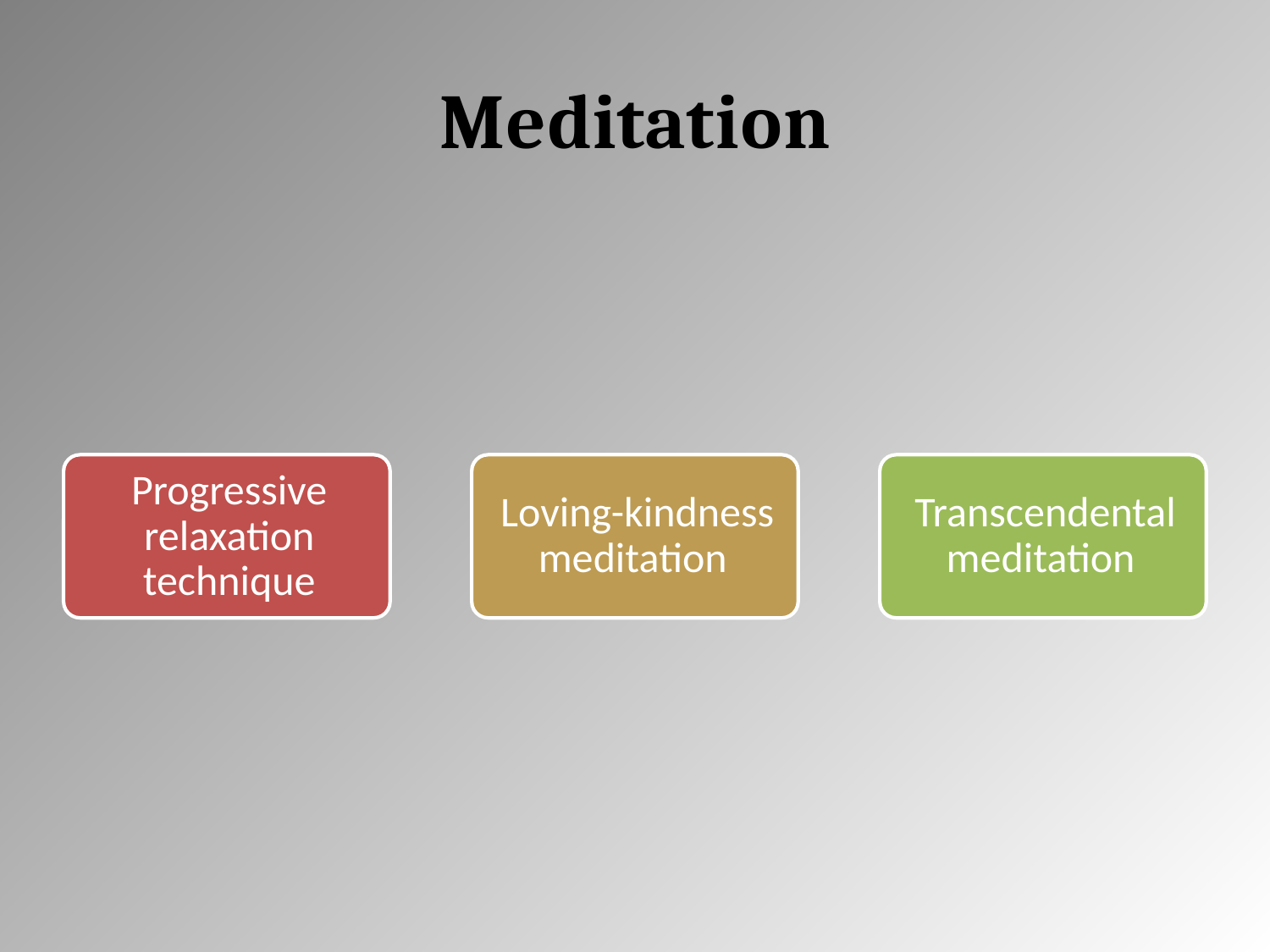

# Meditation
Progressive relaxation technique
Loving-kindness meditation
Transcendental meditation